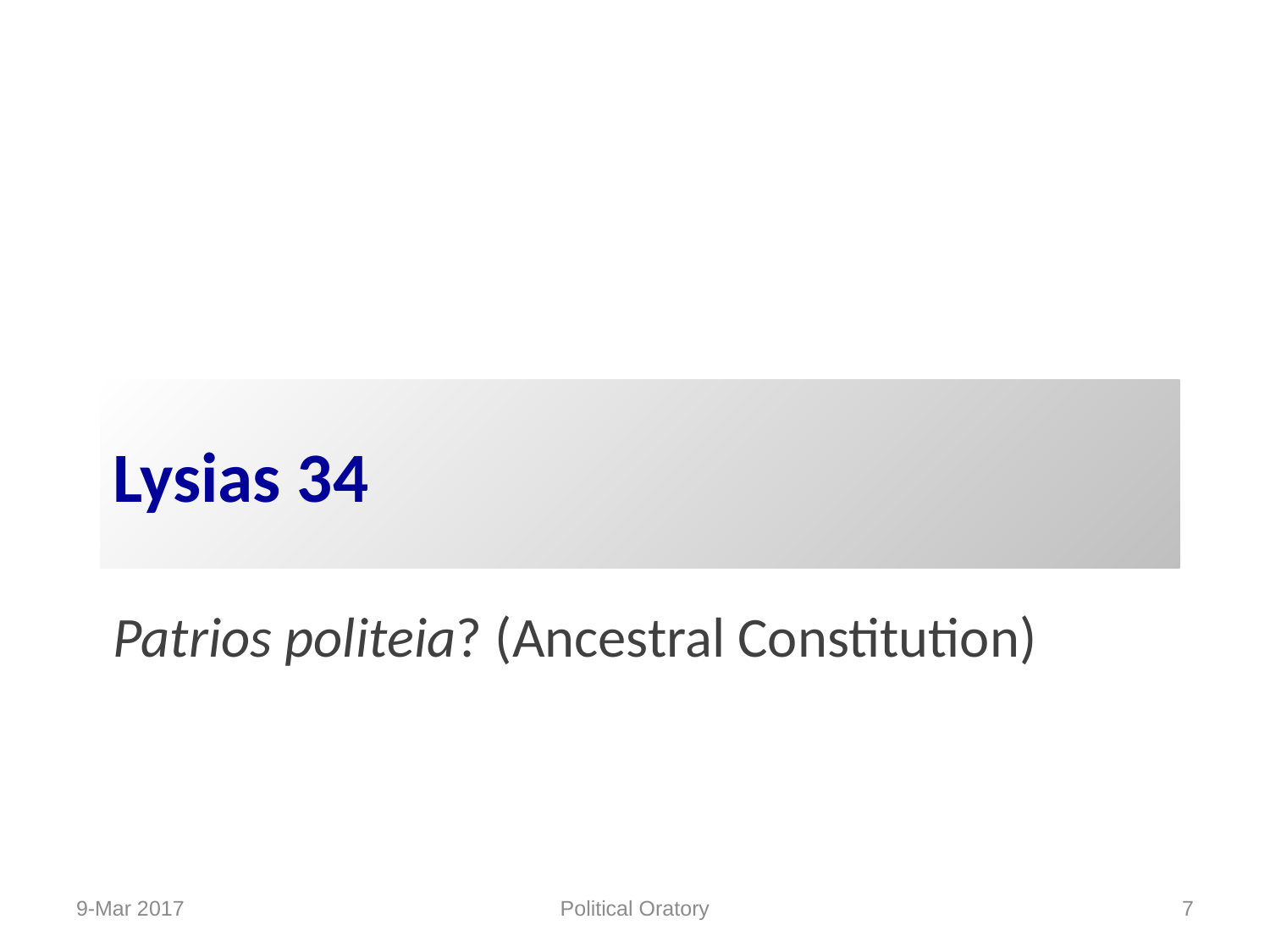

# Lysias 34
Patrios politeia? (Ancestral Constitution)
Political Oratory
9-Mar 2017
7